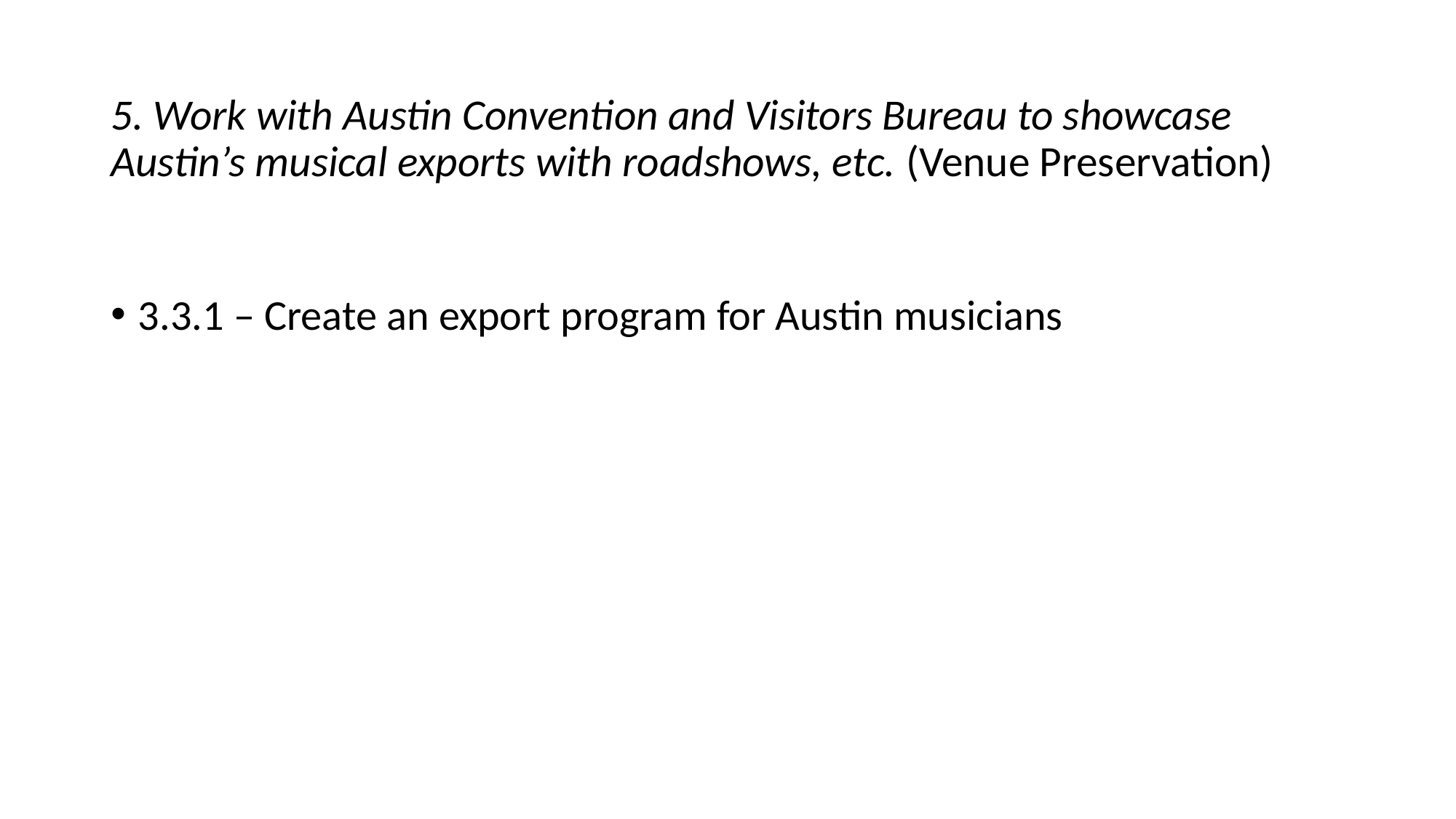

# 5. Work with Austin Convention and Visitors Bureau to showcase Austin’s musical exports with roadshows, etc. (Venue Preservation)
3.3.1 – Create an export program for Austin musicians